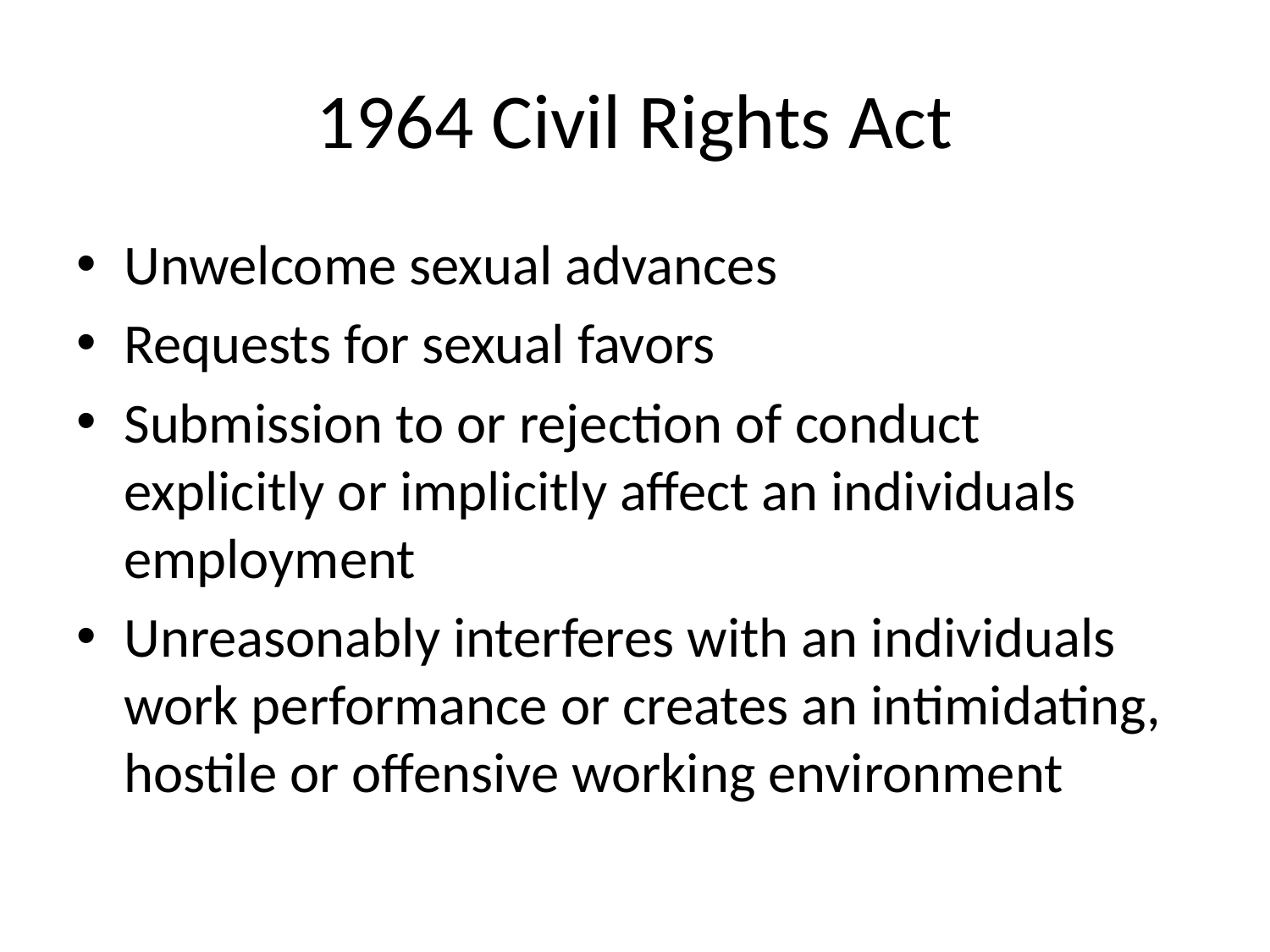

# 1964 Civil Rights Act
Unwelcome sexual advances
Requests for sexual favors
Submission to or rejection of conduct explicitly or implicitly affect an individuals employment
Unreasonably interferes with an individuals work performance or creates an intimidating, hostile or offensive working environment